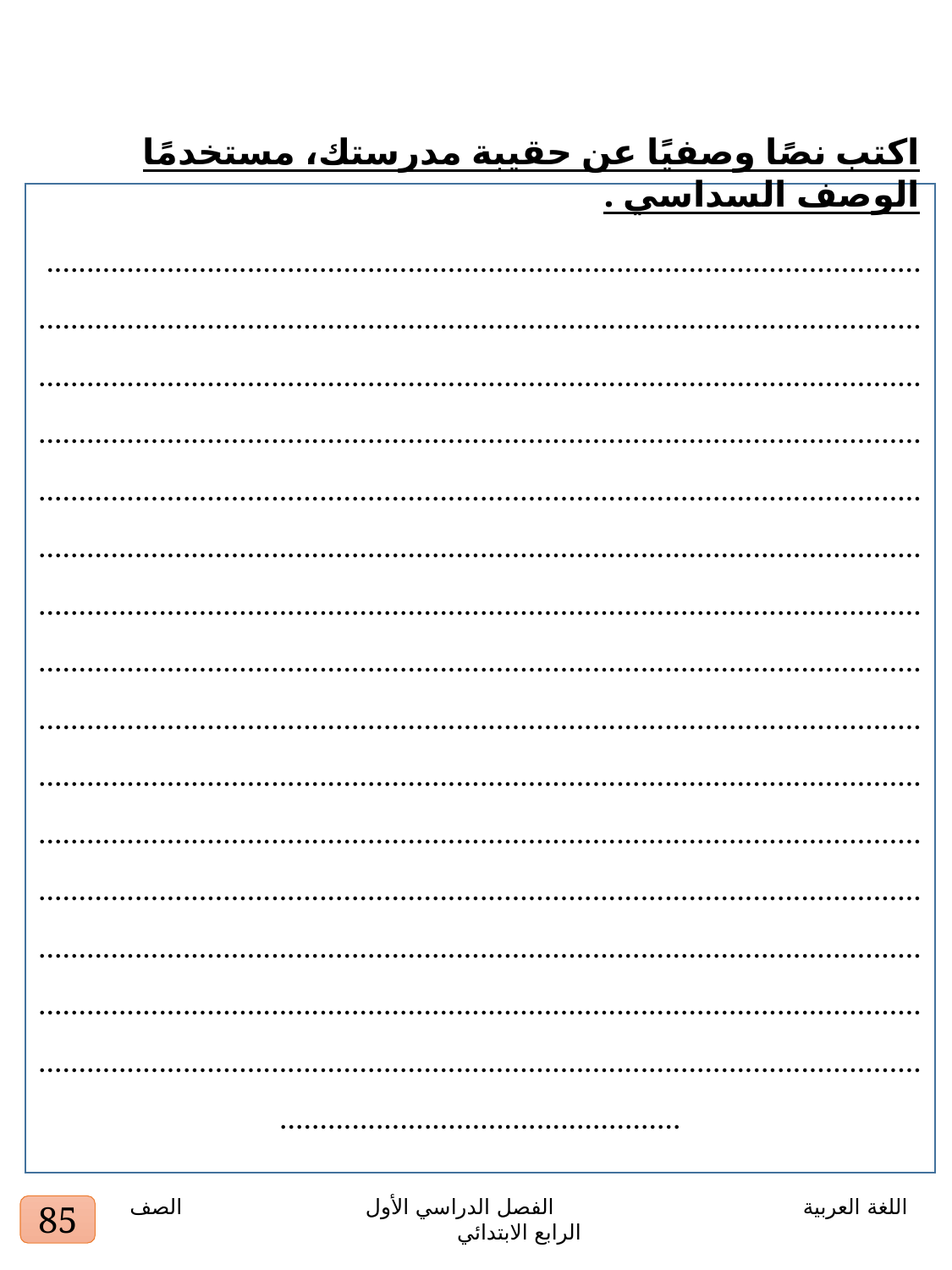

اكتب نصًا وصفيًا عن حقيبة مدرستك، مستخدمًا الوصف السداسي .
....................................................................................................................................................................................................................................................................................................................................................................................................................................................................................................................................................................................................................................................................................................................................................................................................................................................................................................................................................................................................................................................................................................................................................................................................................................................................................................................................................................................................................................................................................................................................................................................................................................................................................................................................................................
اللغة العربية                                      الفصل الدراسي الأول                            الصف الرابع الابتدائي
85